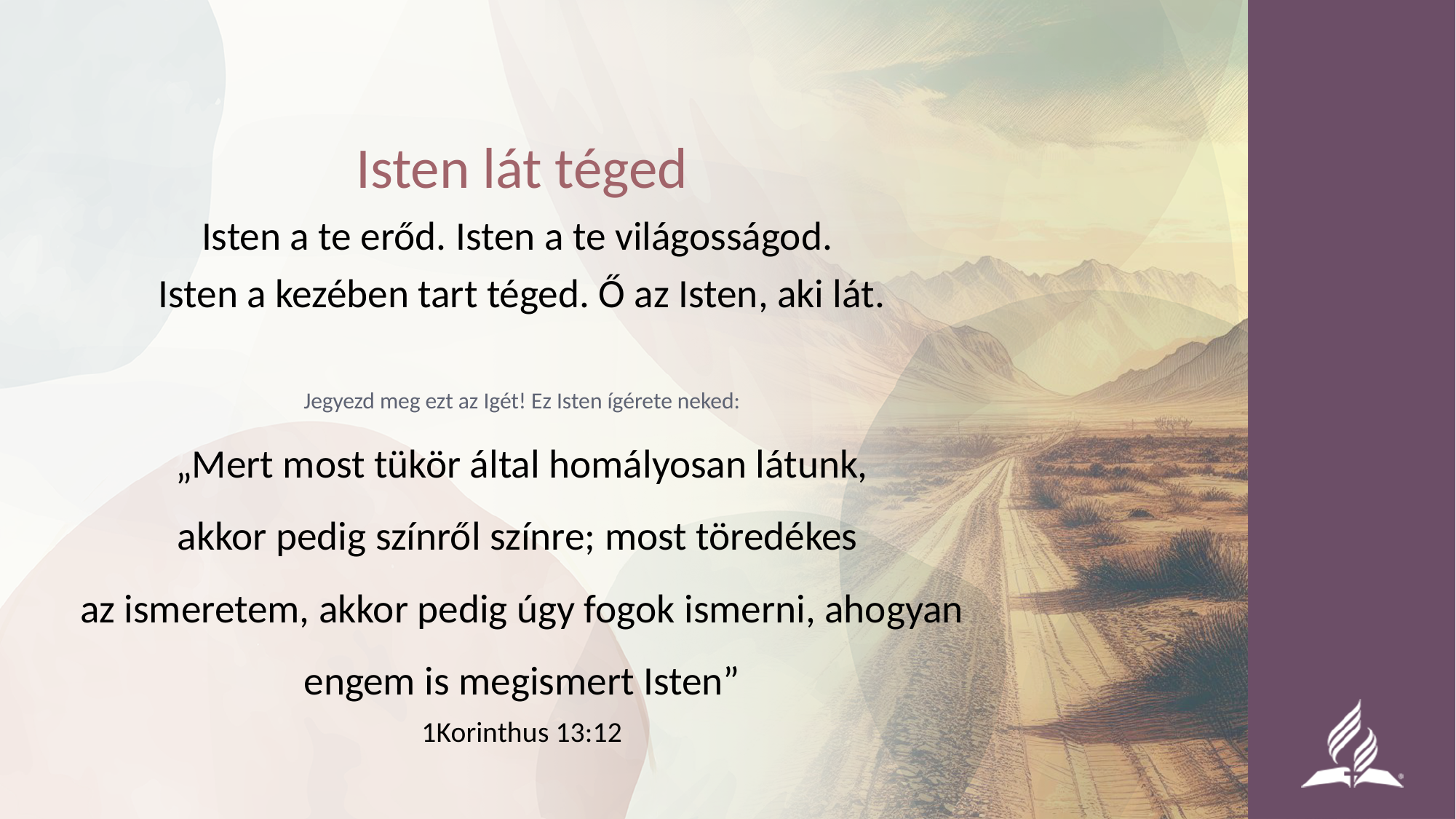

Isten lát téged
Isten a te erőd. Isten a te világosságod.
Isten a kezében tart téged. Ő az Isten, aki lát.

Jegyezd meg ezt az Igét! Ez Isten ígérete neked:
„Mert most tükör által homályosan látunk,
akkor pedig színről színre; most töredékes
az ismeretem, akkor pedig úgy fogok ismerni, ahogyan engem is megismert Isten”
1Korinthus 13:12